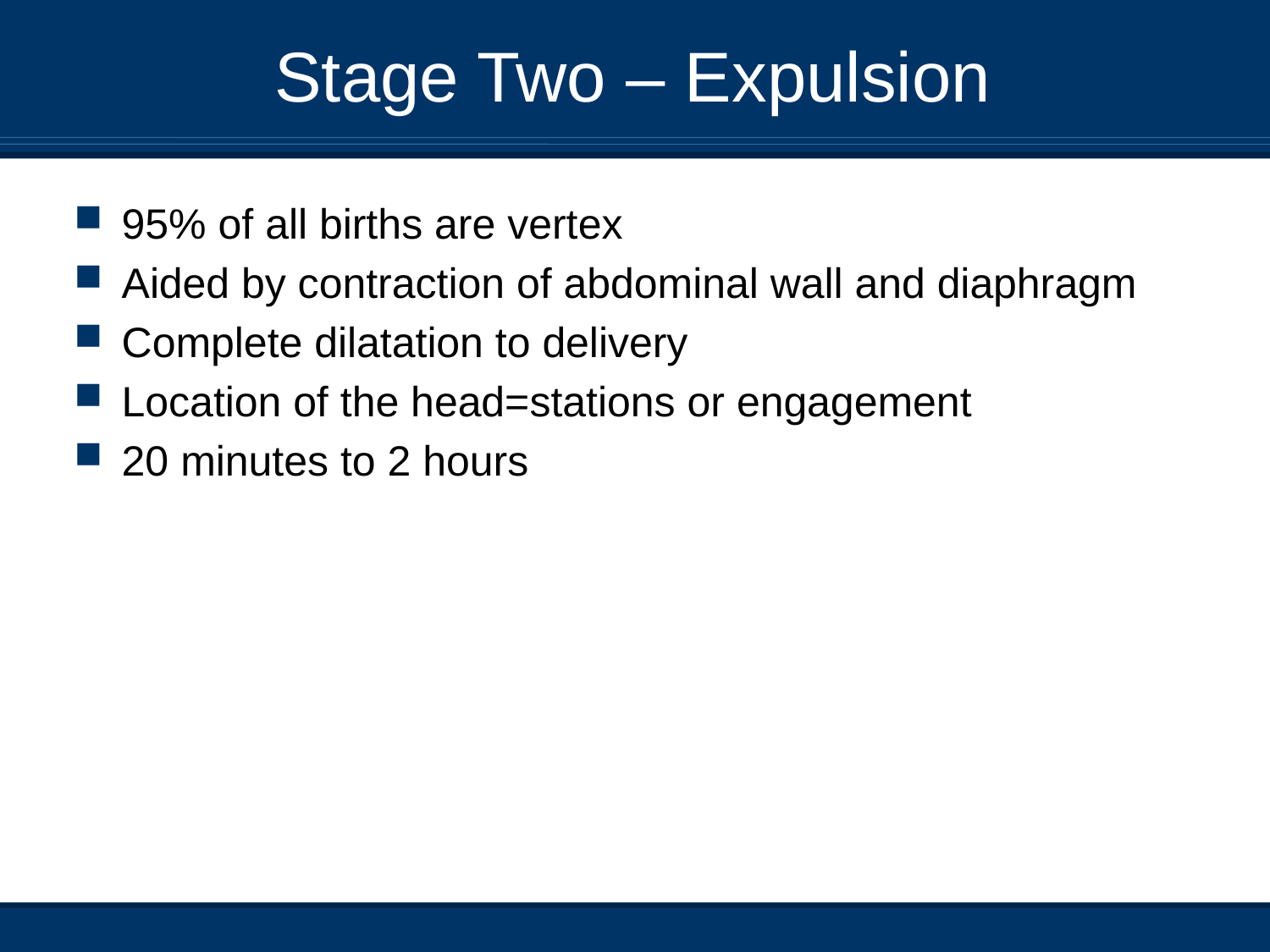

# Stage Two – Expulsion
95% of all births are vertex
Aided by contraction of abdominal wall and diaphragm
Complete dilatation to delivery
Location of the head=stations or engagement
20 minutes to 2 hours